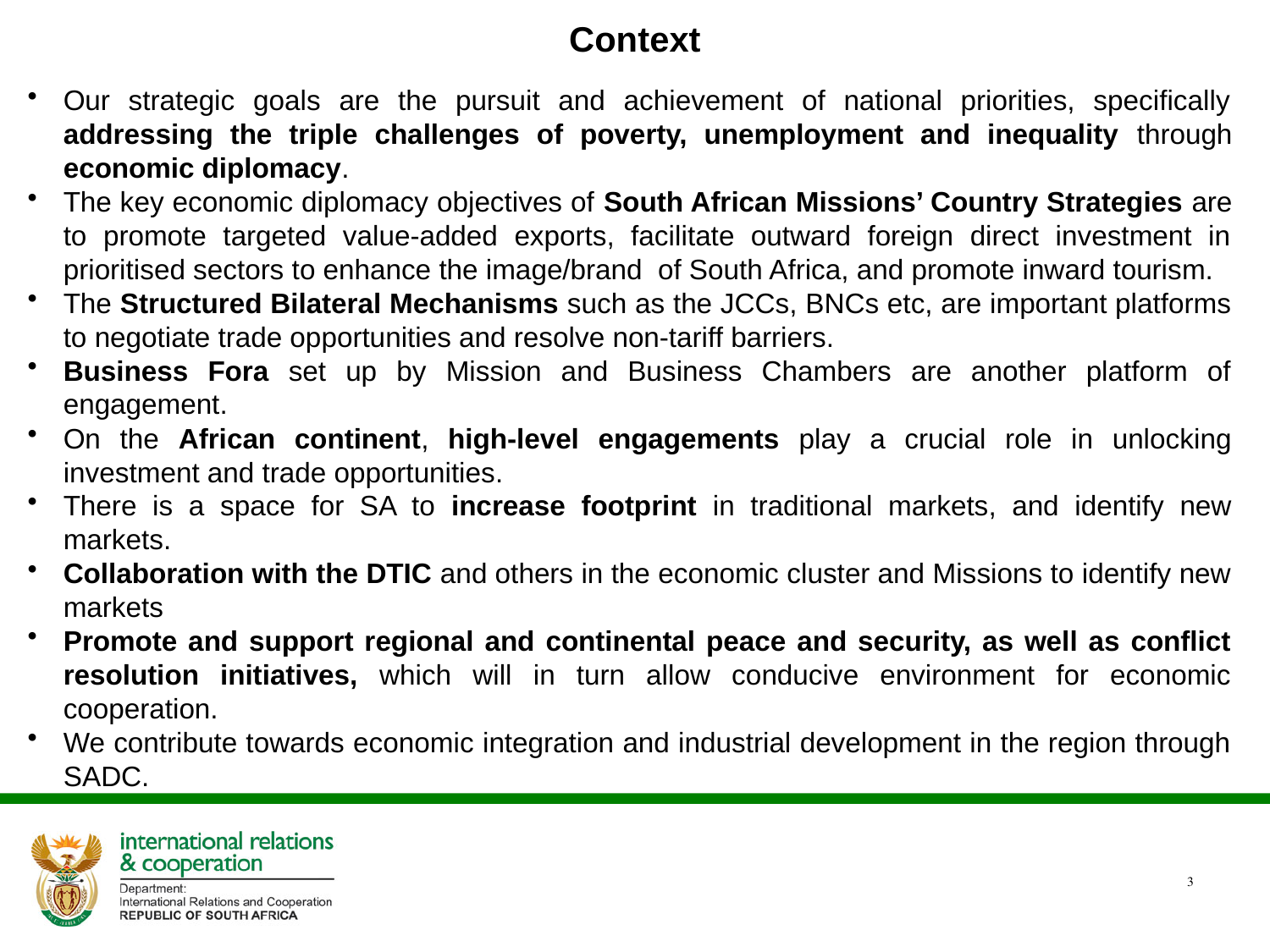

# Context
Our strategic goals are the pursuit and achievement of national priorities, specifically addressing the triple challenges of poverty, unemployment and inequality through economic diplomacy.
The key economic diplomacy objectives of South African Missions’ Country Strategies are to promote targeted value-added exports, facilitate outward foreign direct investment in prioritised sectors to enhance the image/brand  of South Africa, and promote inward tourism.
The Structured Bilateral Mechanisms such as the JCCs, BNCs etc, are important platforms to negotiate trade opportunities and resolve non-tariff barriers.
Business Fora set up by Mission and Business Chambers are another platform of engagement.
On the African continent, high-level engagements play a crucial role in unlocking investment and trade opportunities.
There is a space for SA to increase footprint in traditional markets, and identify new markets.
Collaboration with the DTIC and others in the economic cluster and Missions to identify new markets
Promote and support regional and continental peace and security, as well as conflict resolution initiatives, which will in turn allow conducive environment for economic cooperation.
We contribute towards economic integration and industrial development in the region through SADC.

3